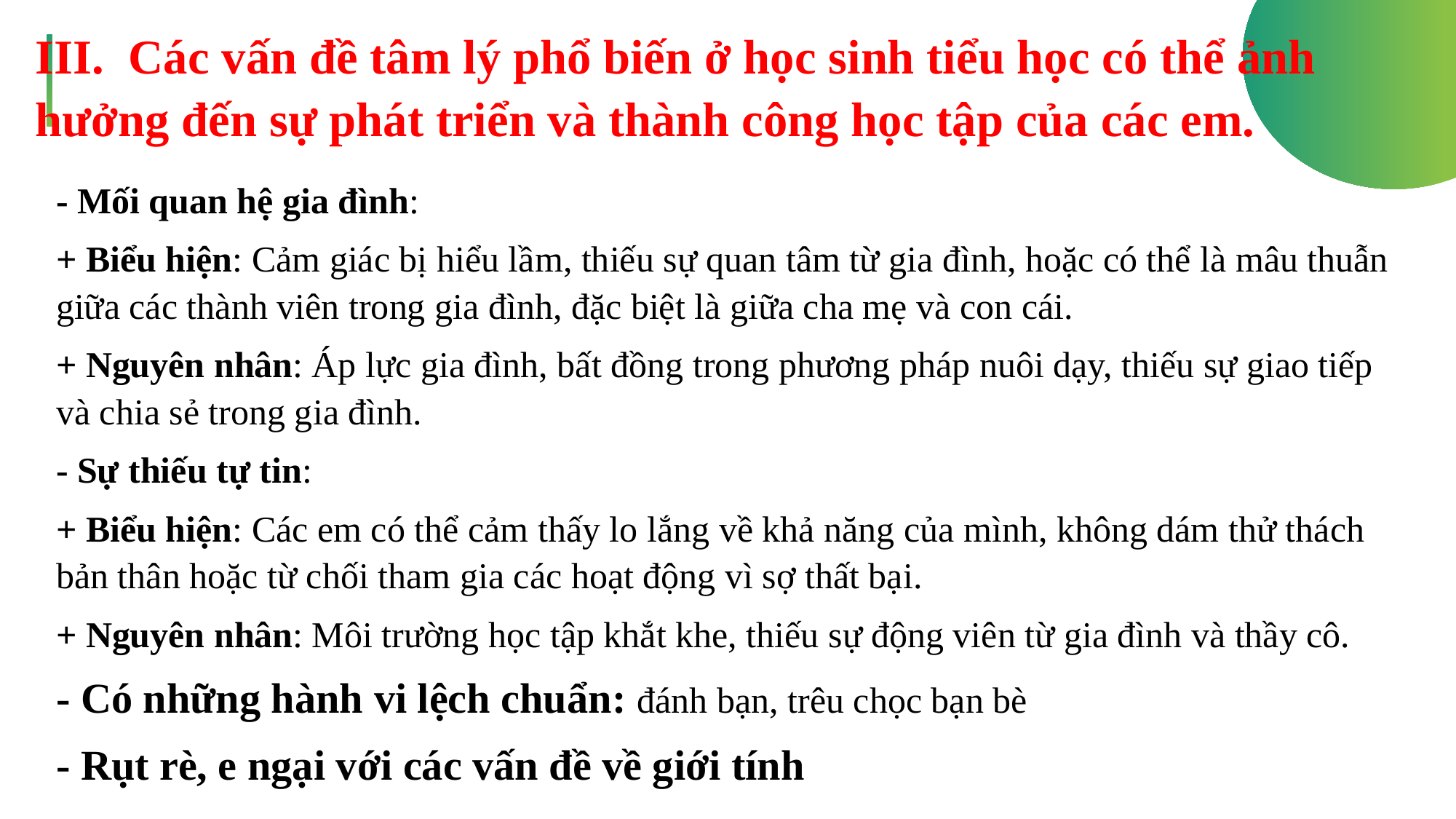

III.  Các vấn đề tâm lý phổ biến ở học sinh tiểu học có thể ảnh hưởng đến sự phát triển và thành công học tập của các em.

- Mối quan hệ gia đình:
+ Biểu hiện: Cảm giác bị hiểu lầm, thiếu sự quan tâm từ gia đình, hoặc có thể là mâu thuẫn giữa các thành viên trong gia đình, đặc biệt là giữa cha mẹ và con cái.
+ Nguyên nhân: Áp lực gia đình, bất đồng trong phương pháp nuôi dạy, thiếu sự giao tiếp và chia sẻ trong gia đình.
- Sự thiếu tự tin:
+ Biểu hiện: Các em có thể cảm thấy lo lắng về khả năng của mình, không dám thử thách bản thân hoặc từ chối tham gia các hoạt động vì sợ thất bại.
+ Nguyên nhân: Môi trường học tập khắt khe, thiếu sự động viên từ gia đình và thầy cô.
- Có những hành vi lệch chuẩn: đánh bạn, trêu chọc bạn bè
- Rụt rè, e ngại với các vấn đề về giới tính